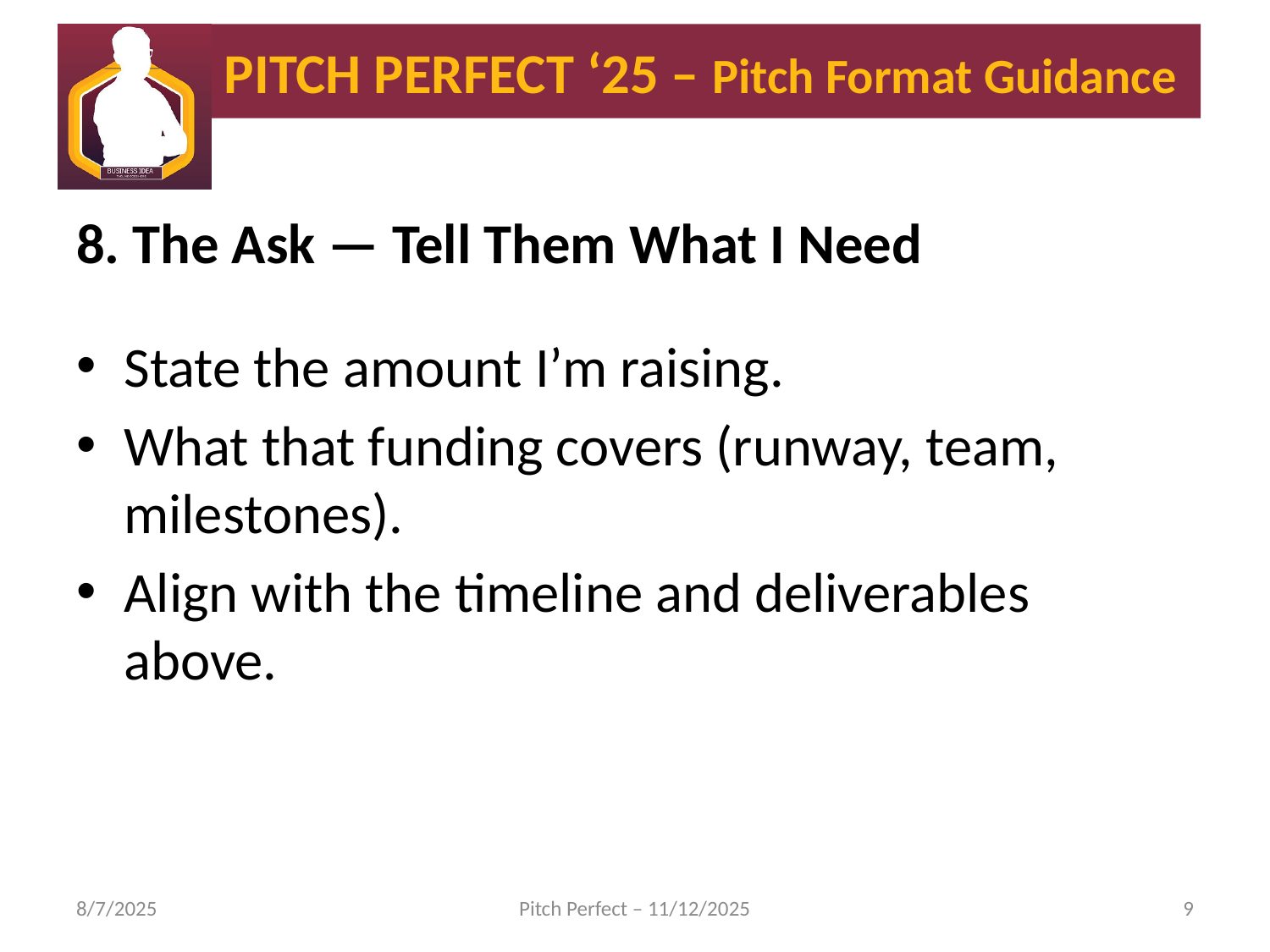

# 8. The Ask — Tell Them What I Need
State the amount I’m raising.
What that funding covers (runway, team, milestones).
Align with the timeline and deliverables above.
8/7/2025
Pitch Perfect – 11/12/2025
9